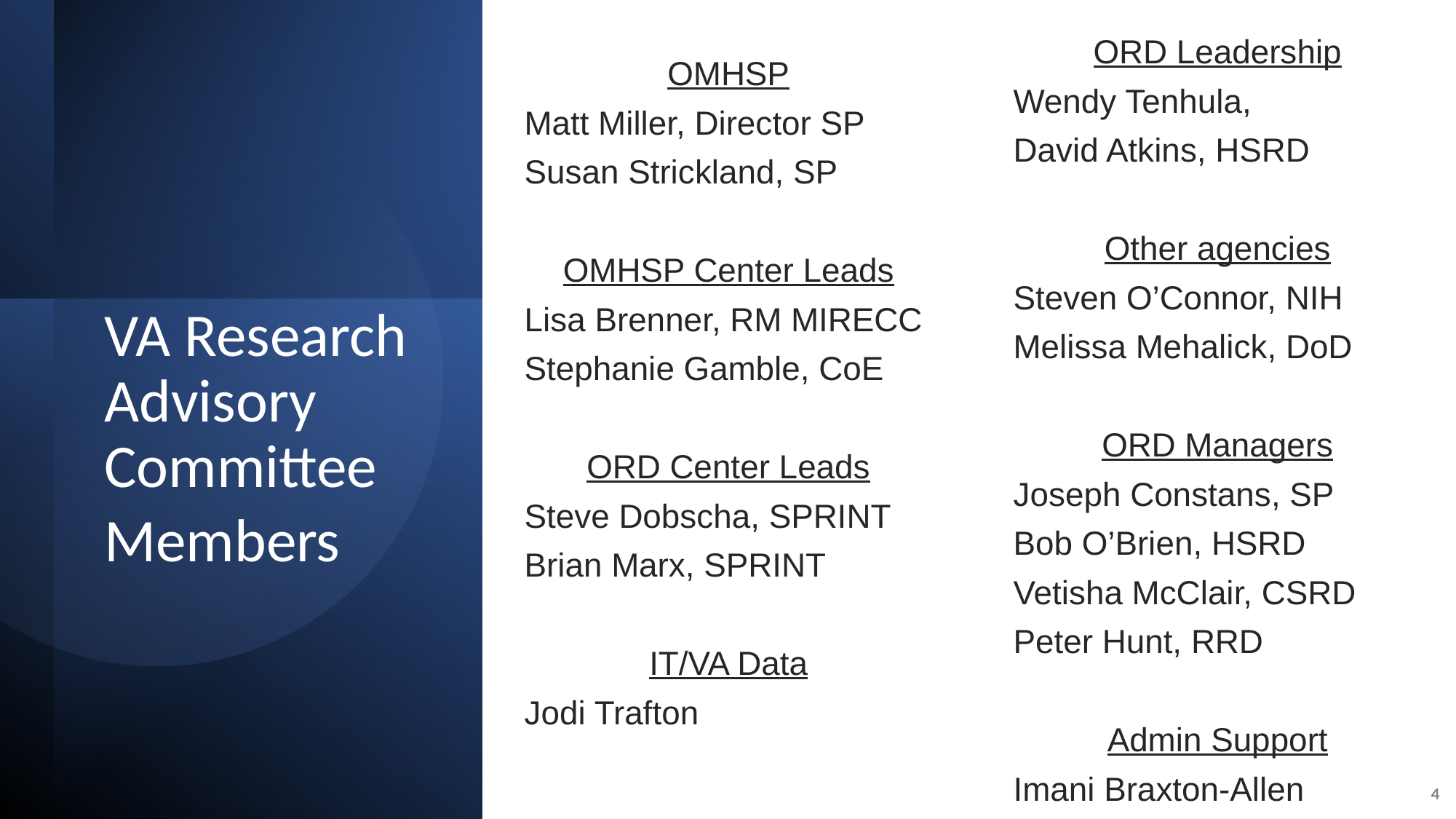

ORD Leadership
Wendy Tenhula,
David Atkins, HSRD

Other agencies
Steven O’Connor, NIH
Melissa Mehalick, DoD

ORD Managers
Joseph Constans, SP
Bob O’Brien, HSRD
Vetisha McClair, CSRD
Peter Hunt, RRD

Admin Support
Imani Braxton-Allen
OMHSP
Matt Miller, Director SP
Susan Strickland, SP

OMHSP Center Leads
Lisa Brenner, RM MIRECC
Stephanie Gamble, CoE

ORD Center Leads
Steve Dobscha, SPRINT
Brian Marx, SPRINT

IT/VA Data
Jodi Trafton

VA Research Advisory Committee
Members

4